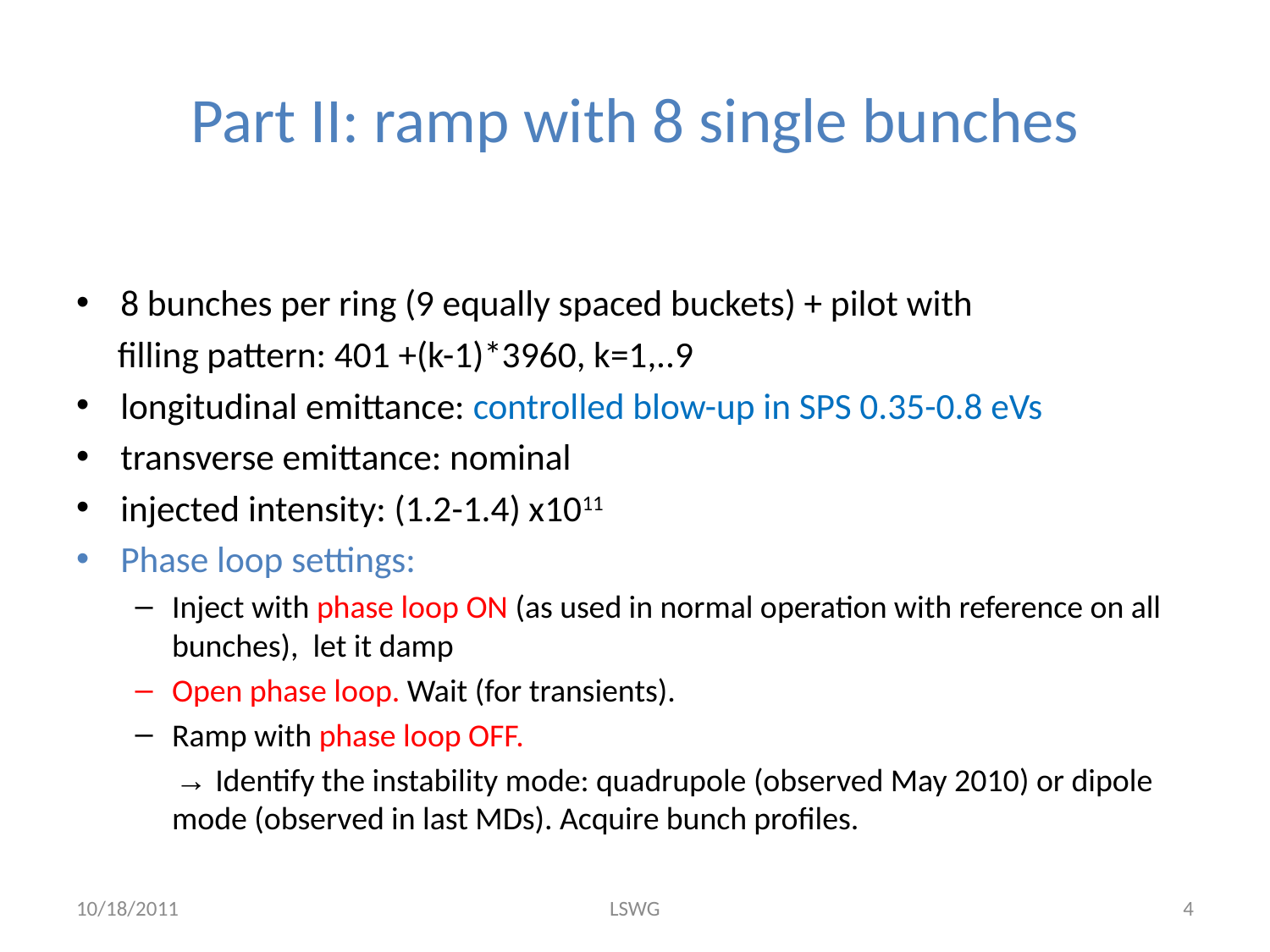

# Part II: ramp with 8 single bunches

8 bunches per ring (9 equally spaced buckets) + pilot with
     filling pattern: 401 +(k-1)*3960, k=1,..9
longitudinal emittance: controlled blow-up in SPS 0.35-0.8 eVs
transverse emittance: nominal
injected intensity: (1.2-1.4) x1011
Phase loop settings:
Inject with phase loop ON (as used in normal operation with reference on all bunches),  let it damp
Open phase loop. Wait (for transients).
Ramp with phase loop OFF.
     → Identify the instability mode: quadrupole (observed May 2010) or dipole mode (observed in last MDs). Acquire bunch profiles.

10/18/2011
LSWG
4